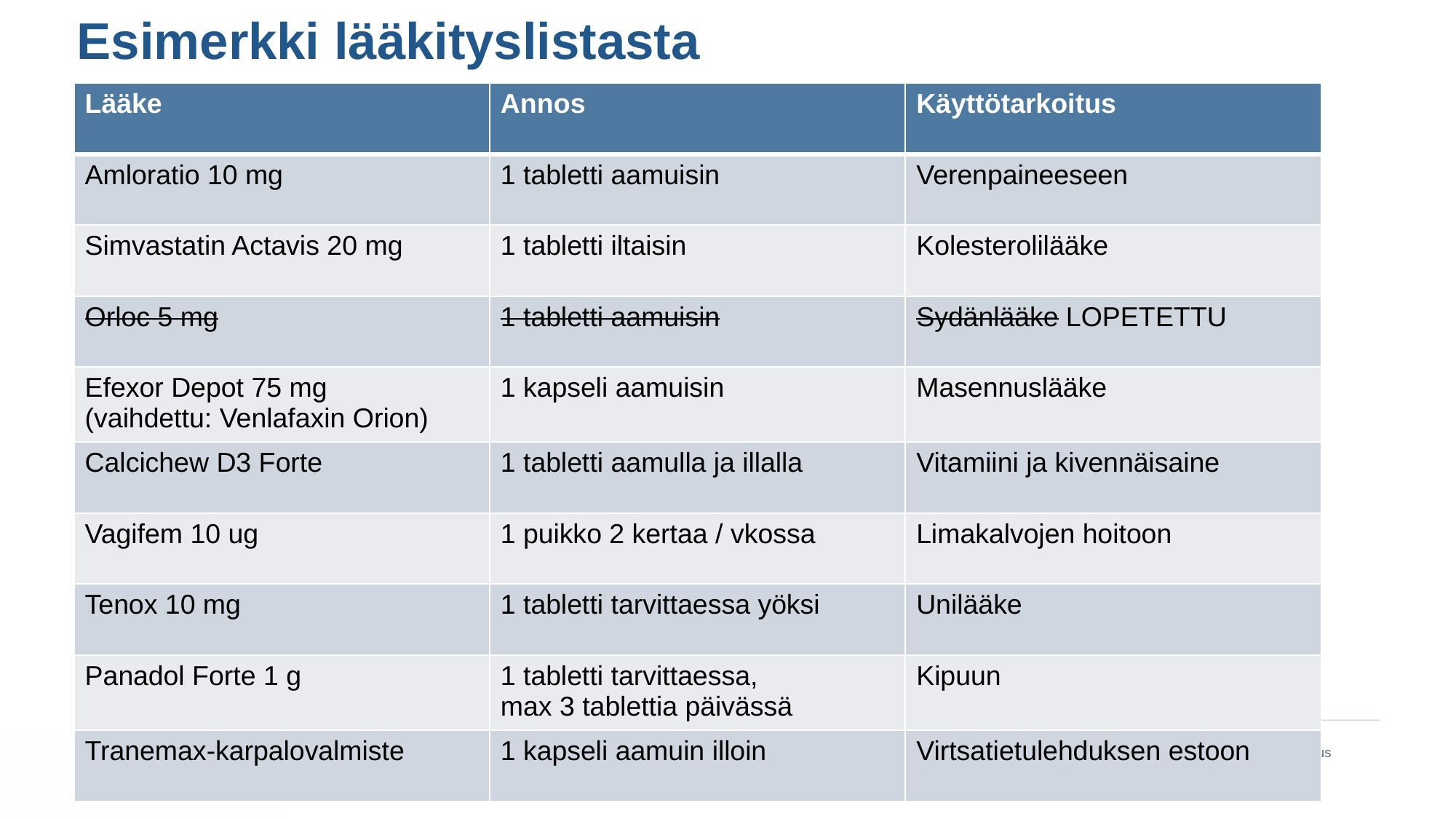

# Esimerkki lääkityslistasta
| Lääke | Annos | Käyttötarkoitus |
| --- | --- | --- |
| Amloratio 10 mg | 1 tabletti aamuisin | Verenpaineeseen |
| Simvastatin Actavis 20 mg | 1 tabletti iltaisin | Kolesterolilääke |
| Orloc 5 mg | 1 tabletti aamuisin | Sydänlääke LOPETETTU |
| Efexor Depot 75 mg (vaihdettu: Venlafaxin Orion) | 1 kapseli aamuisin | Masennuslääke |
| Calcichew D3 Forte | 1 tabletti aamulla ja illalla | Vitamiini ja kivennäisaine |
| Vagifem 10 ug | 1 puikko 2 kertaa / vkossa | Limakalvojen hoitoon |
| Tenox 10 mg | 1 tabletti tarvittaessa yöksi | Unilääke |
| Panadol Forte 1 g | 1 tabletti tarvittaessa, max 3 tablettia päivässä | Kipuun |
| Tranemax-karpalovalmiste | 1 kapseli aamuin illoin | Virtsatietulehduksen estoon |